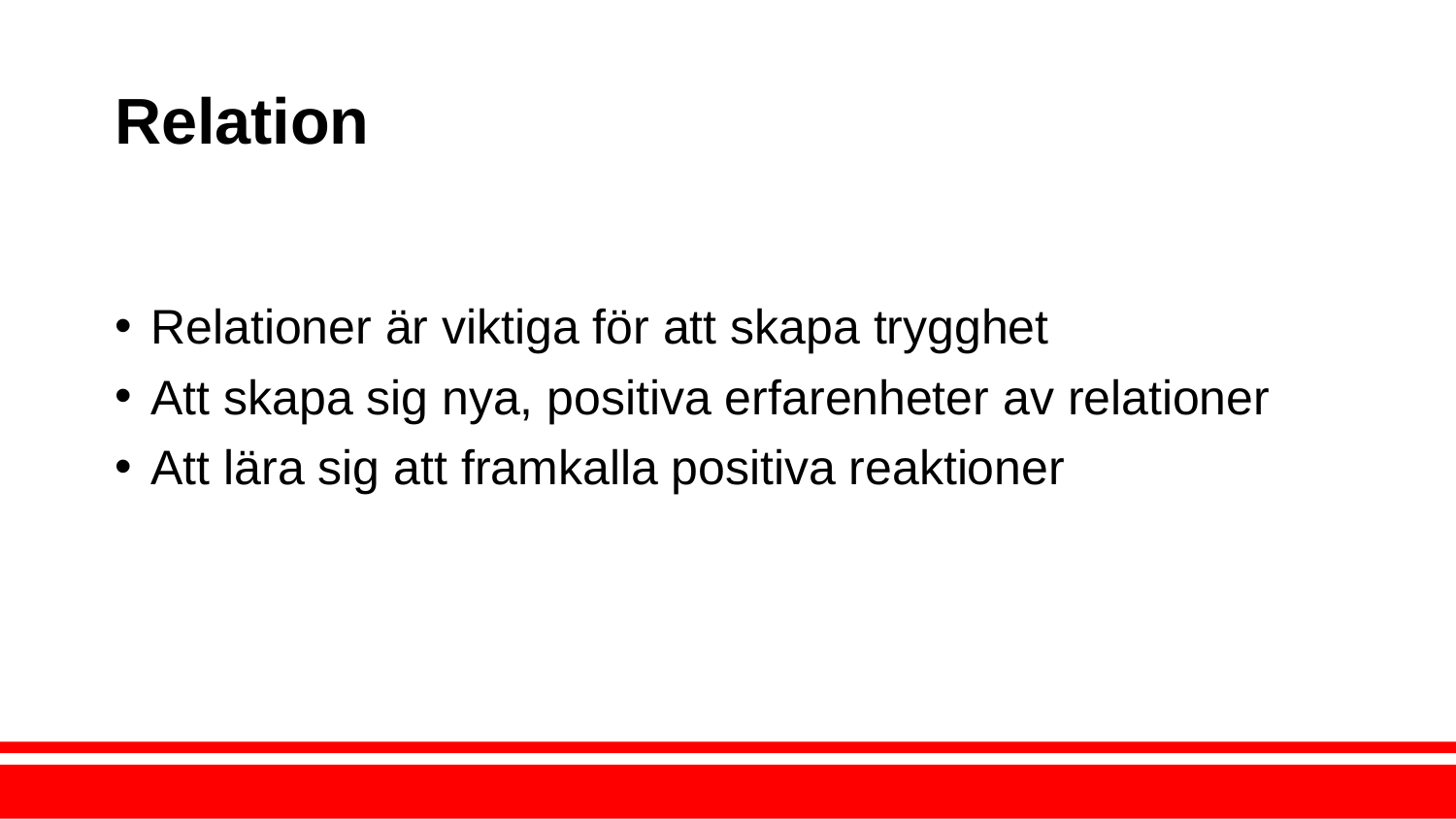

# Relation

Relationer är viktiga för att skapa trygghet
Att skapa sig nya, positiva erfarenheter av relationer
Att lära sig att framkalla positiva reaktioner